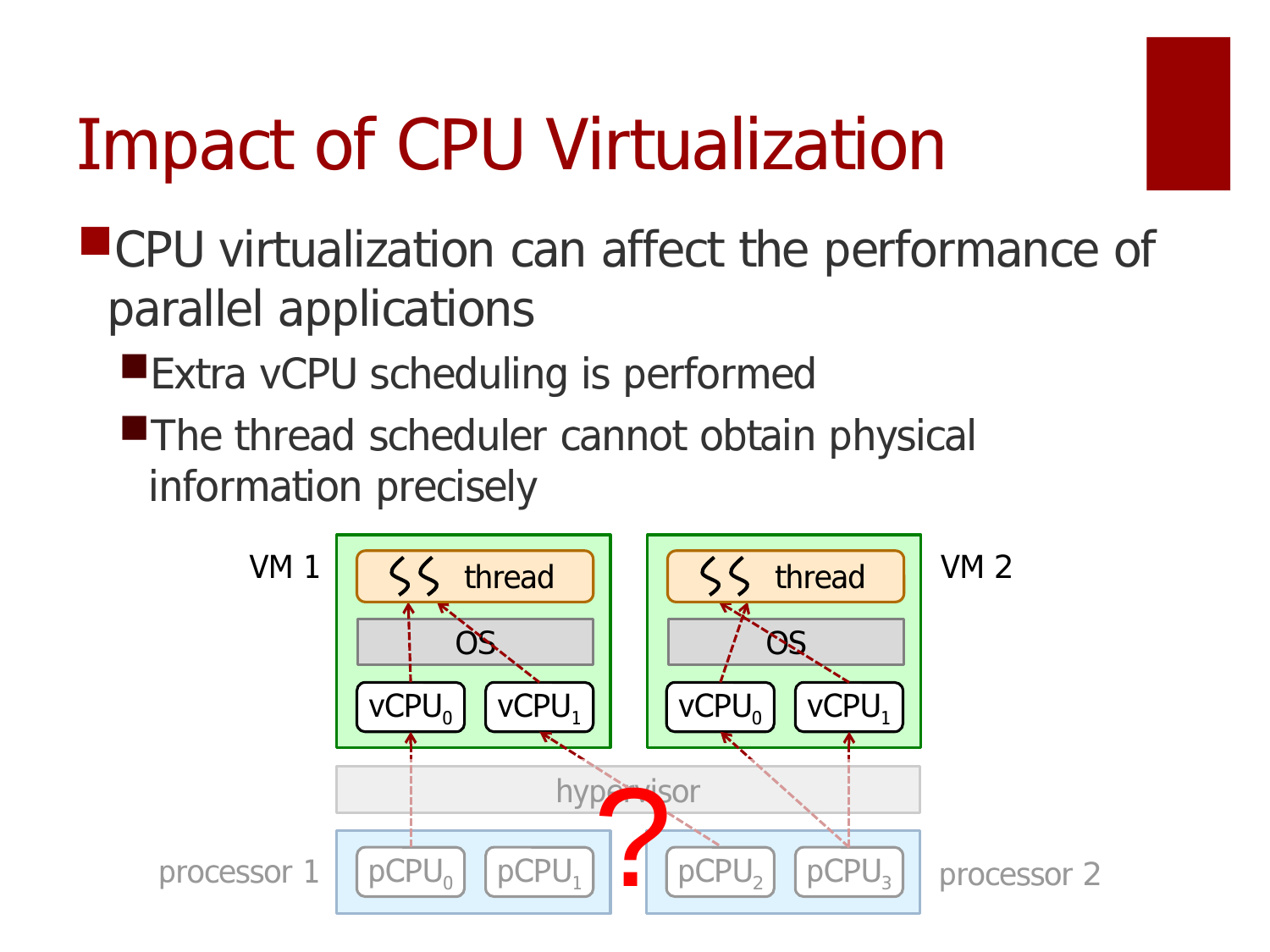

# Impact of CPU Virtualization
CPU virtualization can affect the performance of parallel applications
Extra vCPU scheduling is performed
The thread scheduler cannot obtain physical information precisely

VM 1
VM 2

thread

thread

OS
OS
vCPU0
vCPU1
vCPU0
vCPU1
?

hypervisor

processor 1
pCPU0
pCPU1
pCPU2
pCPU3
processor 2